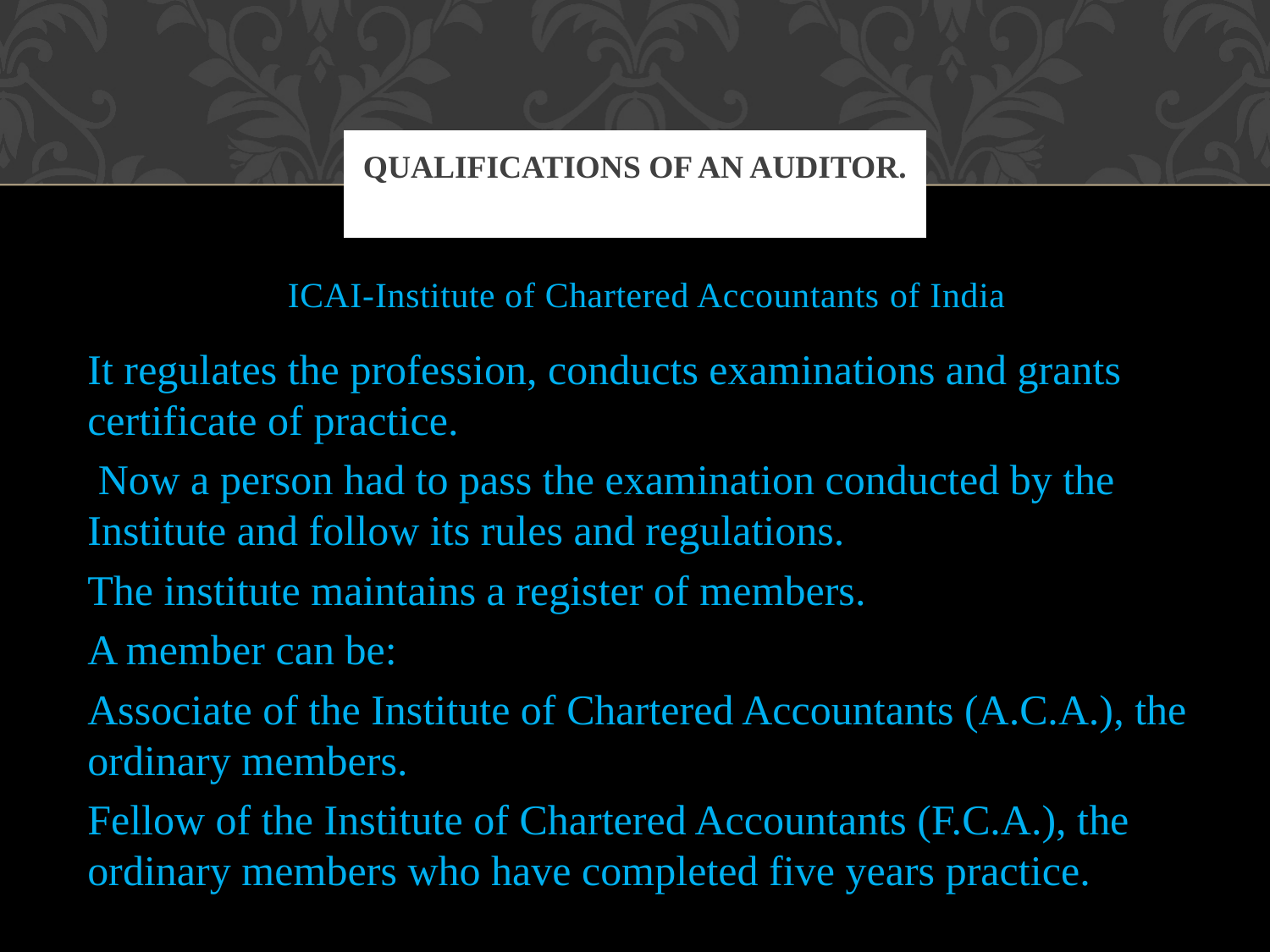

# Qualifications of an Auditor.
ICAI-Institute of Chartered Accountants of India
It regulates the profession, conducts examinations and grants certificate of practice.
 Now a person had to pass the examination conducted by the Institute and follow its rules and regulations.
The institute maintains a register of members.
A member can be:
Associate of the Institute of Chartered Accountants (A.C.A.), the ordinary members.
Fellow of the Institute of Chartered Accountants (F.C.A.), the ordinary members who have completed five years practice.